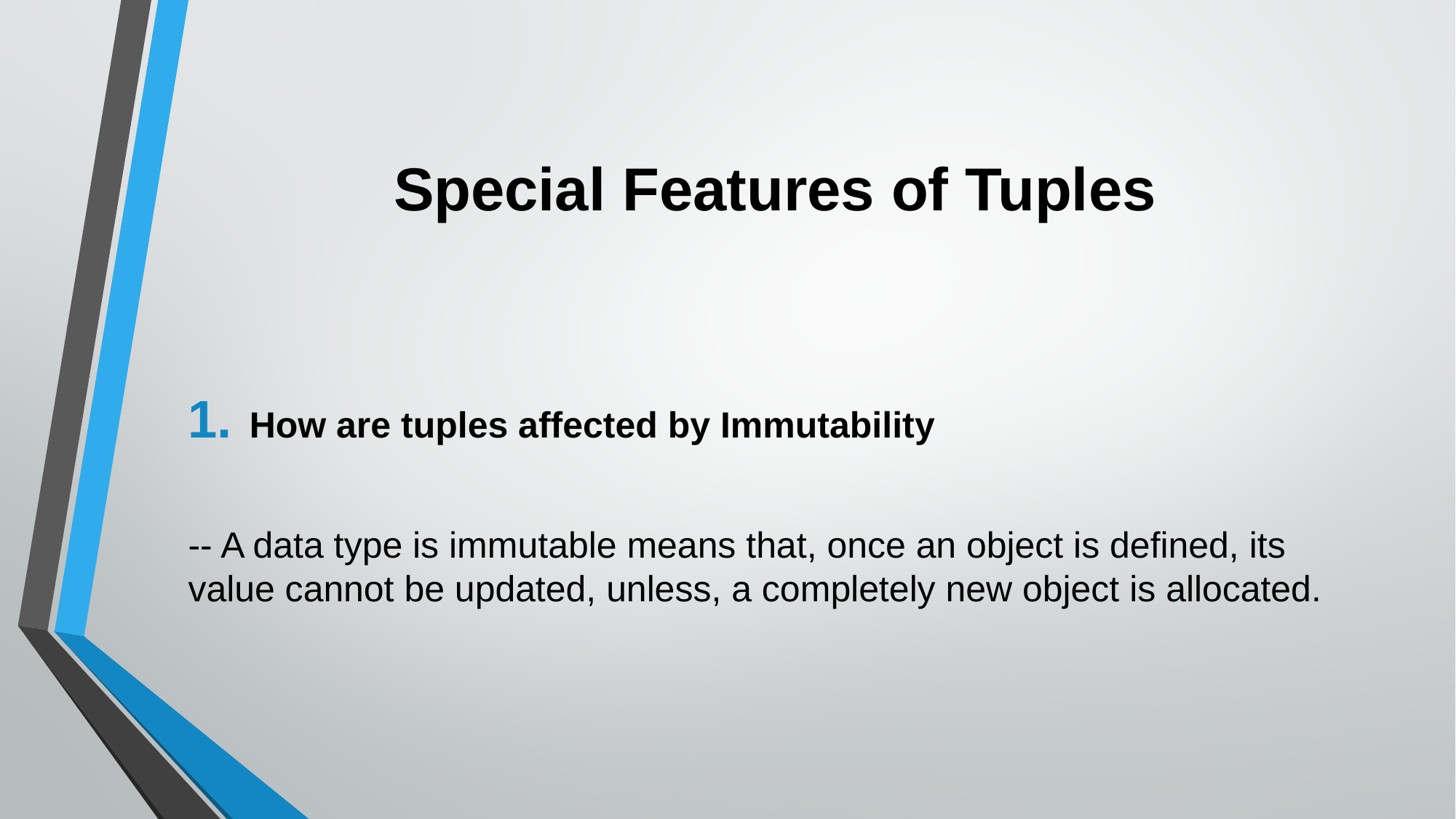

# Special Features of Tuples
How are tuples affected by Immutability

-- A data type is immutable means that, once an object is defined, its value cannot be updated, unless, a completely new object is allocated.